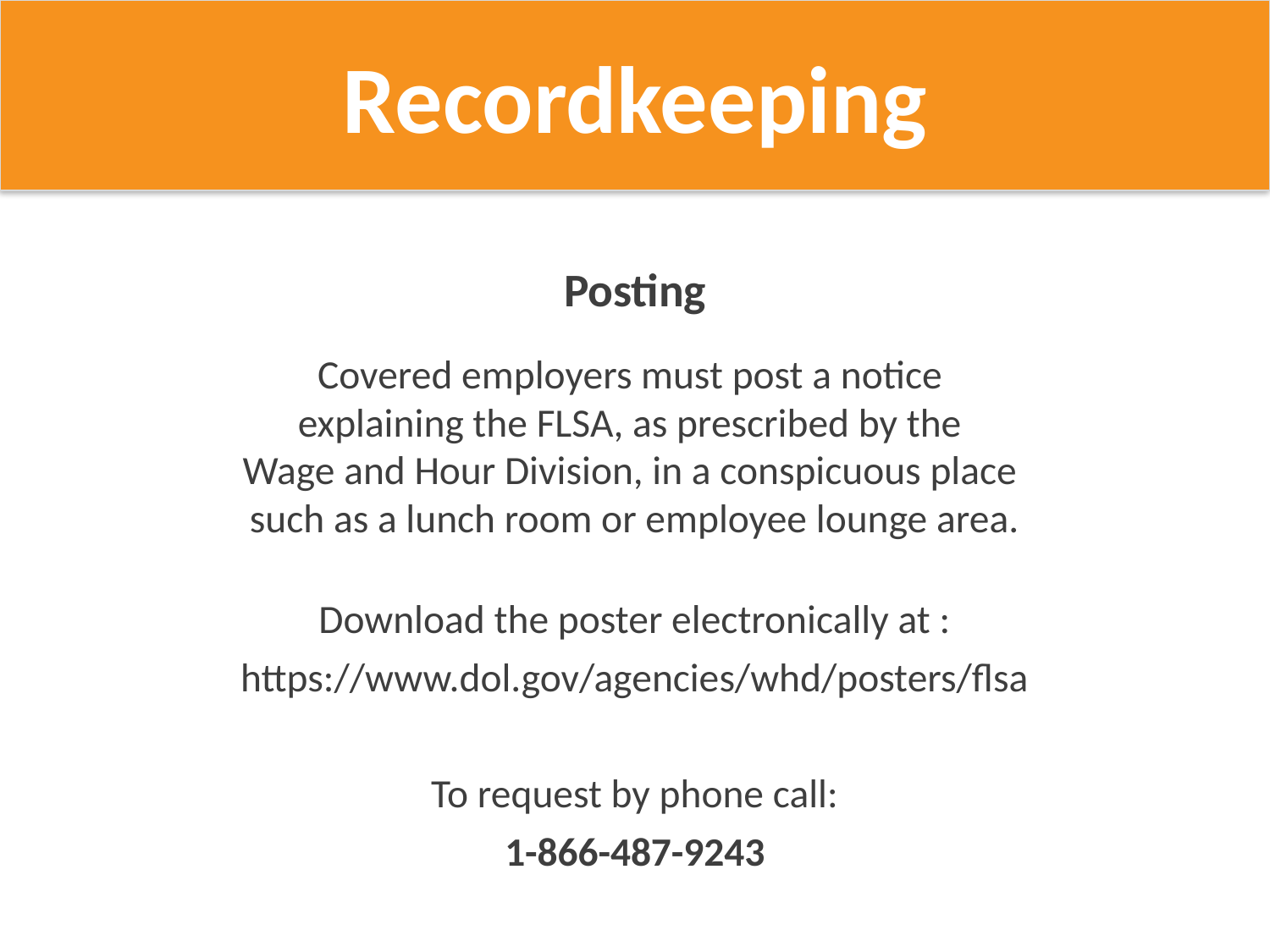

Recordkeeping
Posting

Covered employers must post a notice
explaining the FLSA, as prescribed by the
Wage and Hour Division, in a conspicuous place
such as a lunch room or employee lounge area.

Download the poster electronically at :
https://www.dol.gov/agencies/whd/posters/flsa

To request by phone call:
1-866-487-9243